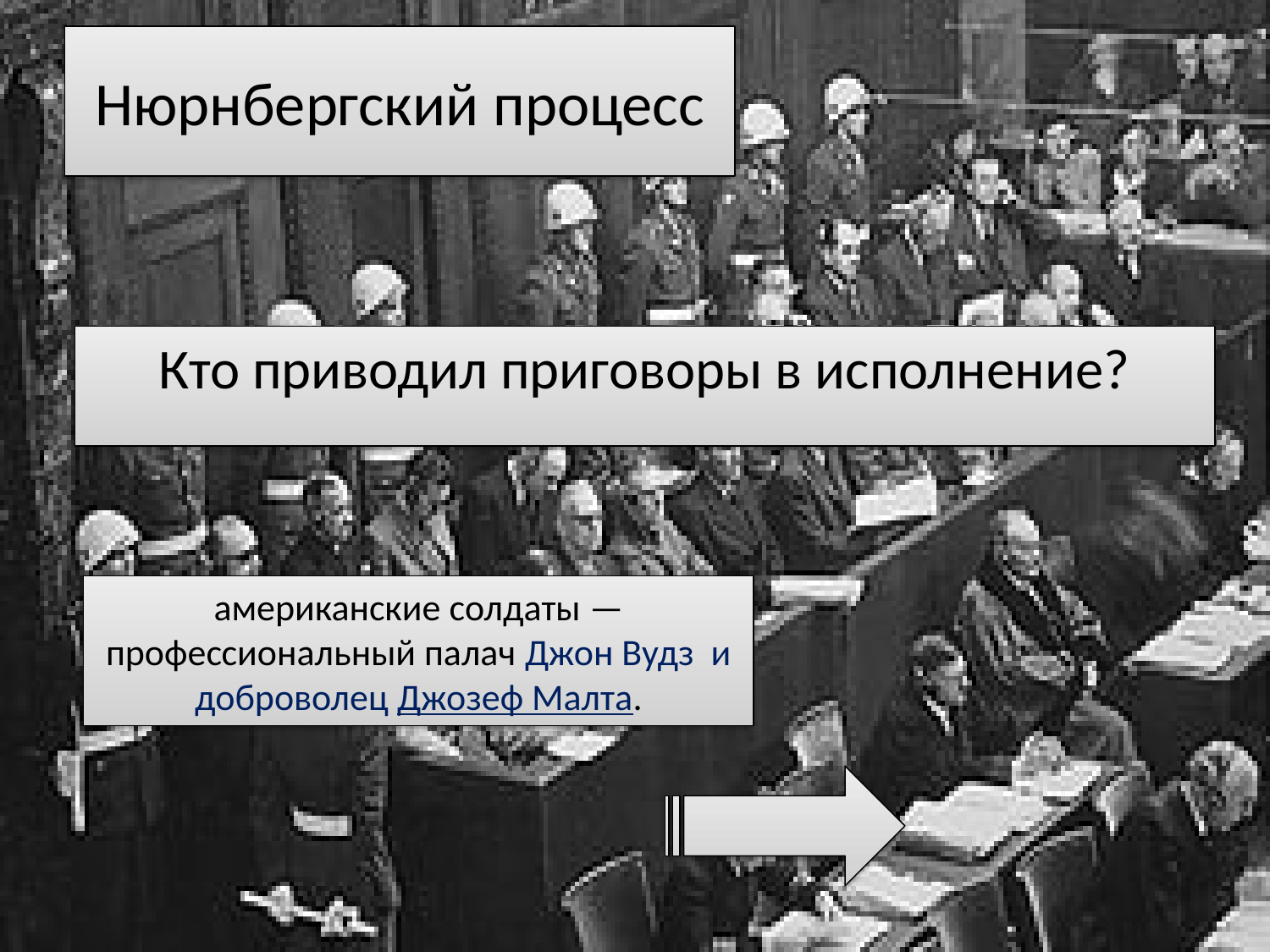

# Нюрнбергский процесс
Кто приводил приговоры в исполнение?
американские солдаты — профессиональный палач Джон Вудз  и доброволец Джозеф Малта.